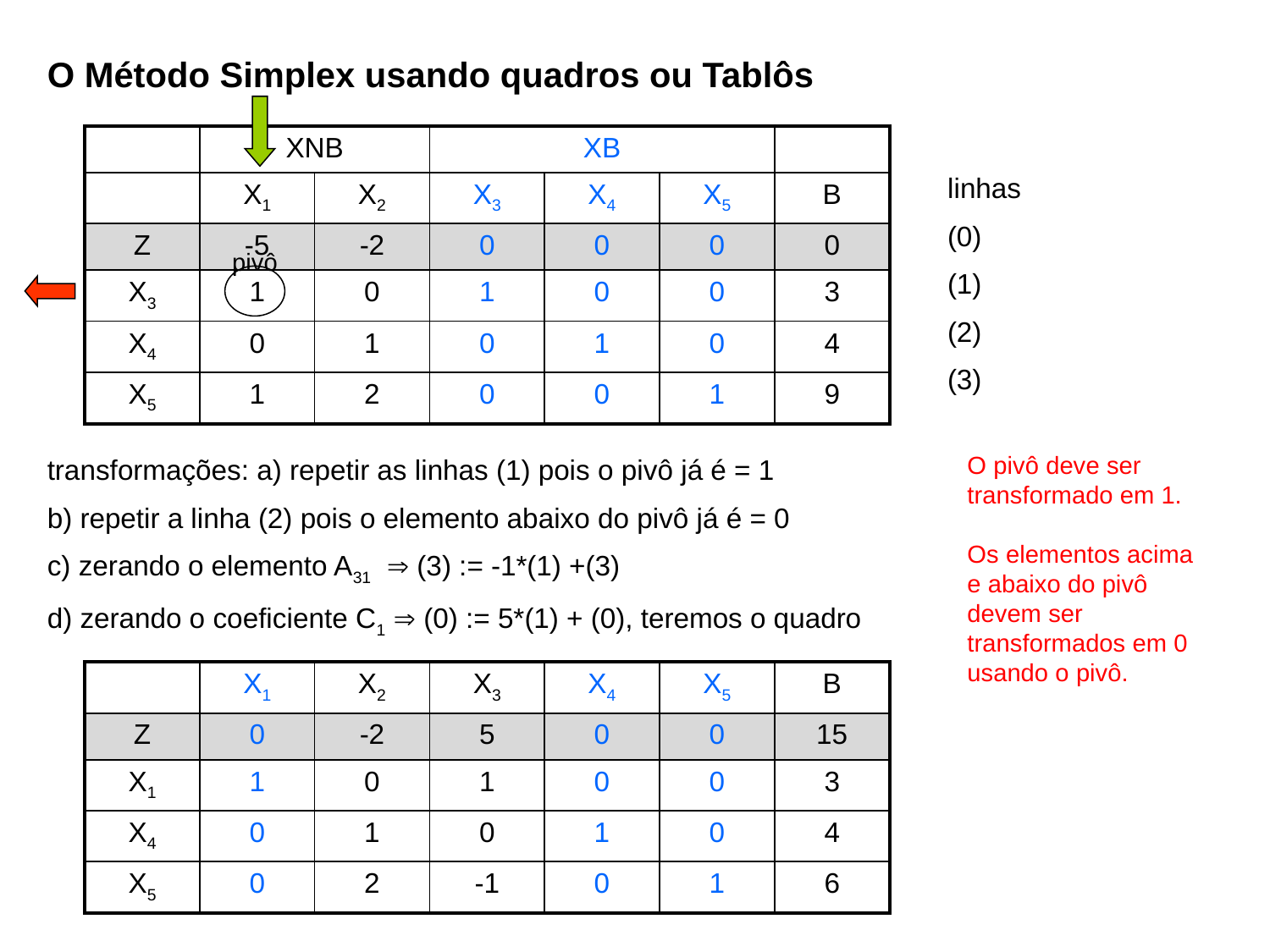

O Método Simplex usando quadros ou Tablôs

|  | XNB |  | XB |  |  |  |
| --- | --- | --- | --- | --- | --- | --- |
|  | X1 | X2 | X3 | X4 | X5 | B |
| Z | -5 | -2 | 0 | 0 | 0 | 0 |
| X3 | 1 | 0 | 1 | 0 | 0 | 3 |
| X4 | 0 | 1 | 0 | 1 | 0 | 4 |
| X5 | 1 | 2 | 0 | 0 | 1 | 9 |
linhas
(0)
(1)
(2)
(3)
pivô

O pivô deve ser transformado em 1.

Os elementos acima e abaixo do pivô devem ser transformados em 0 usando o pivô.
transformações: a) repetir as linhas (1) pois o pivô já é = 1
b) repetir a linha (2) pois o elemento abaixo do pivô já é = 0
c) zerando o elemento A31  ⇒ (3) := -1*(1) +(3)
d) zerando o coeficiente C1 ⇒ (0) := 5*(1) + (0), teremos o quadro
|  | X1 | X2 | X3 | X4 | X5 | B |
| --- | --- | --- | --- | --- | --- | --- |
| Z | 0 | -2 | 5 | 0 | 0 | 15 |
| X1 | 1 | 0 | 1 | 0 | 0 | 3 |
| X4 | 0 | 1 | 0 | 1 | 0 | 4 |
| X5 | 0 | 2 | -1 | 0 | 1 | 6 |